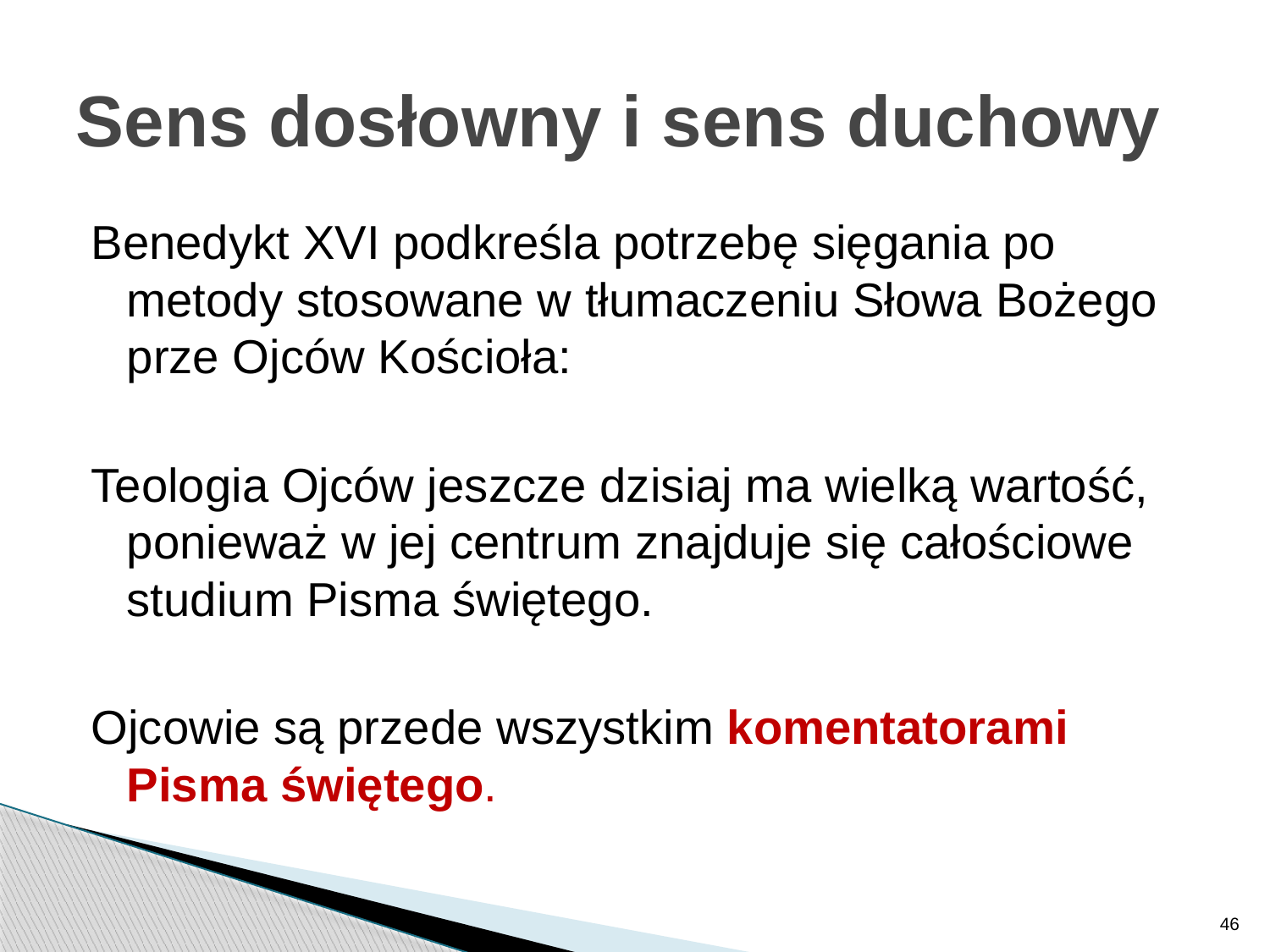

# Sens dosłowny i sens duchowy
Benedykt XVI podkreśla potrzebę sięgania po metody stosowane w tłumaczeniu Słowa Bożego prze Ojców Kościoła:

Teologia Ojców jeszcze dzisiaj ma wielką wartość, ponieważ w jej centrum znajduje się całościowe studium Pisma świętego.

Ojcowie są przede wszystkim komentatorami Pisma świętego.

46